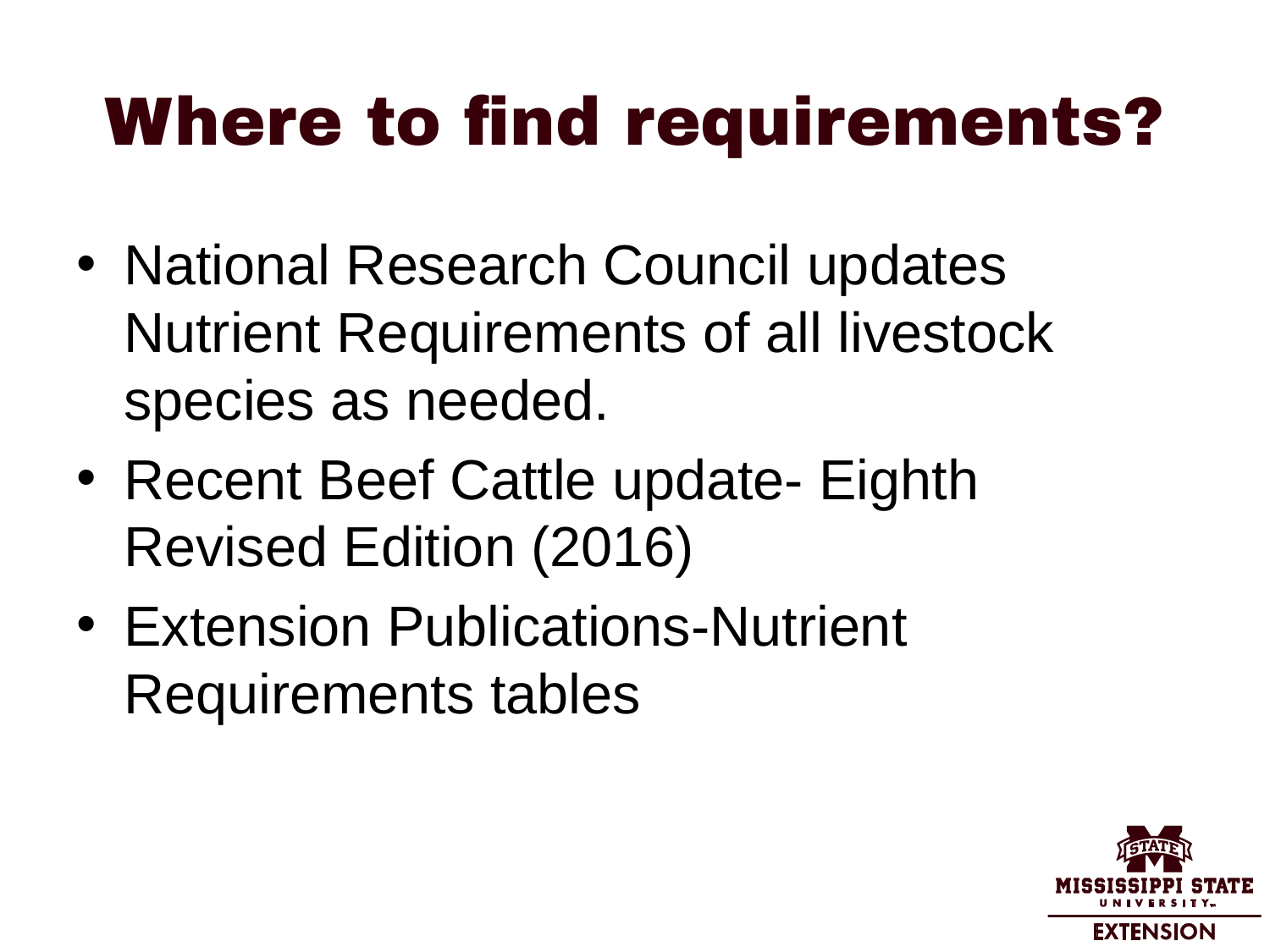

# Where to find requirements?
National Research Council updates Nutrient Requirements of all livestock species as needed.
Recent Beef Cattle update- Eighth Revised Edition (2016)
Extension Publications-Nutrient Requirements tables